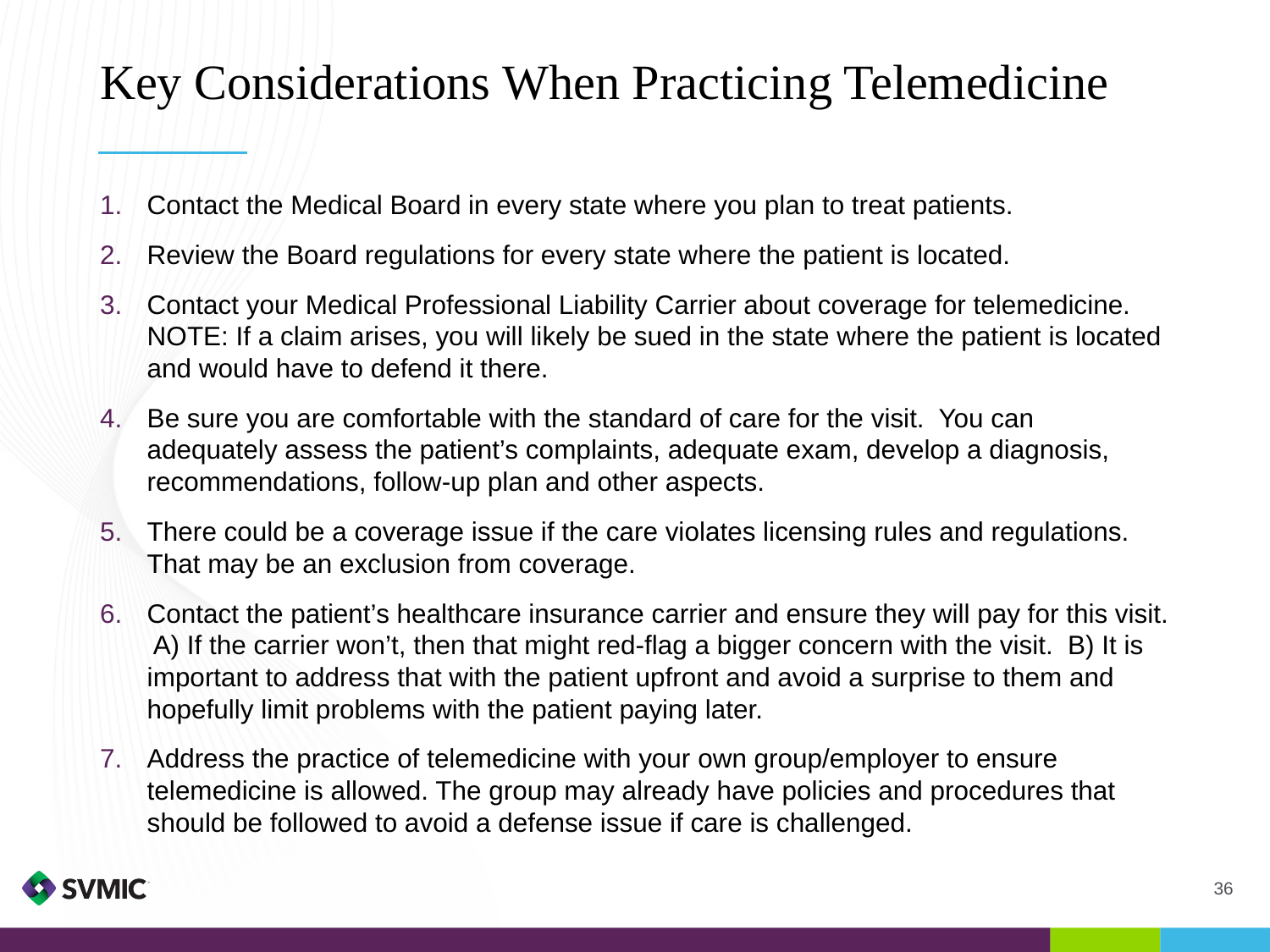

# Key Considerations When Practicing Telemedicine
Contact the Medical Board in every state where you plan to treat patients.
Review the Board regulations for every state where the patient is located.
Contact your Medical Professional Liability Carrier about coverage for telemedicine. NOTE: If a claim arises, you will likely be sued in the state where the patient is located and would have to defend it there.
Be sure you are comfortable with the standard of care for the visit.  You can adequately assess the patient’s complaints, adequate exam, develop a diagnosis, recommendations, follow-up plan and other aspects.
There could be a coverage issue if the care violates licensing rules and regulations.  That may be an exclusion from coverage.
Contact the patient’s healthcare insurance carrier and ensure they will pay for this visit.  A) If the carrier won’t, then that might red-flag a bigger concern with the visit.  B) It is important to address that with the patient upfront and avoid a surprise to them and hopefully limit problems with the patient paying later.
Address the practice of telemedicine with your own group/employer to ensure telemedicine is allowed. The group may already have policies and procedures that should be followed to avoid a defense issue if care is challenged.